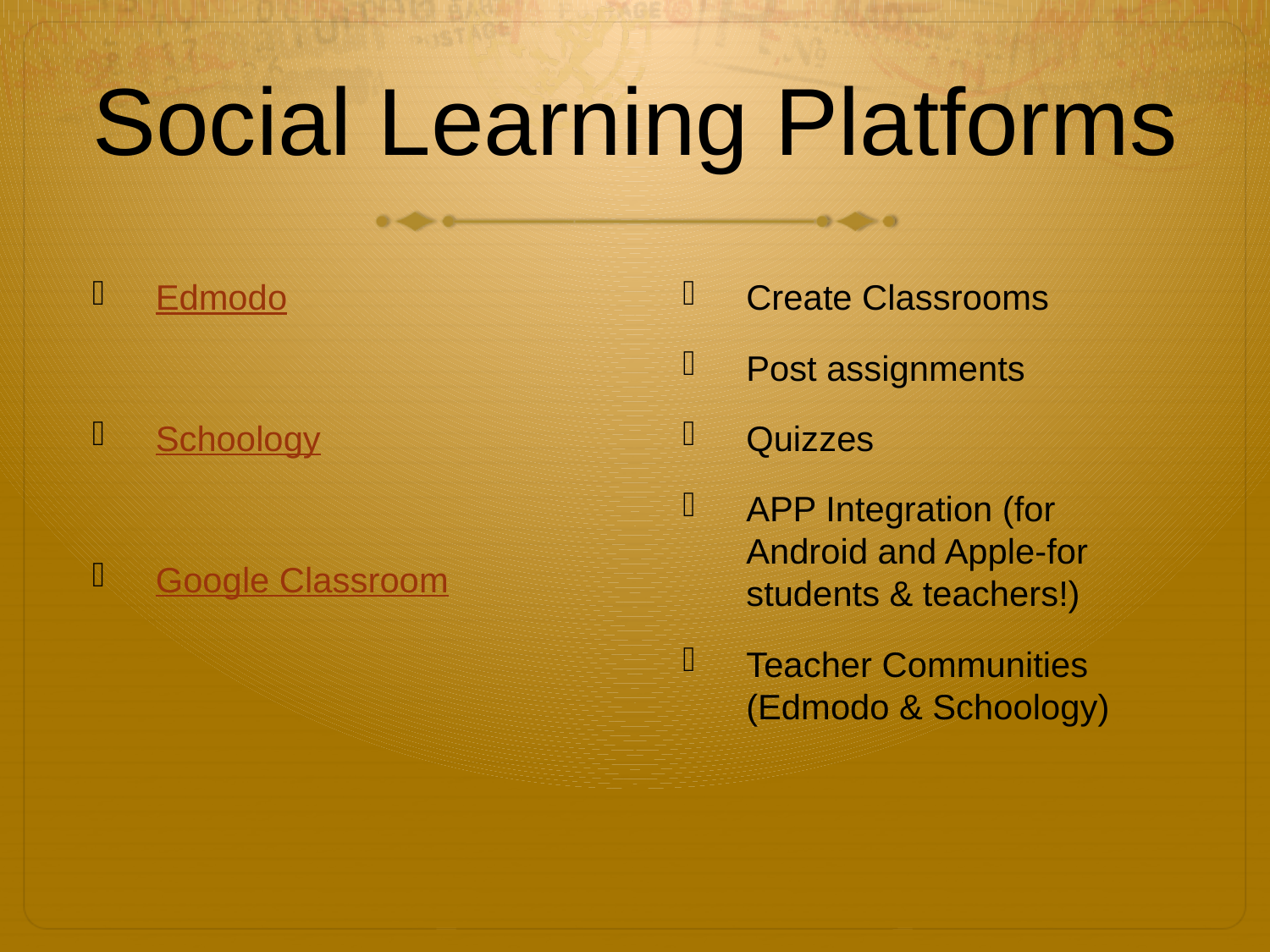

# Social Learning Platforms
Edmodo

Schoology

Google Classroom

Create Classrooms
Post assignments
Quizzes
APP Integration (for Android and Apple-for students & teachers!)
Teacher Communities (Edmodo & Schoology)